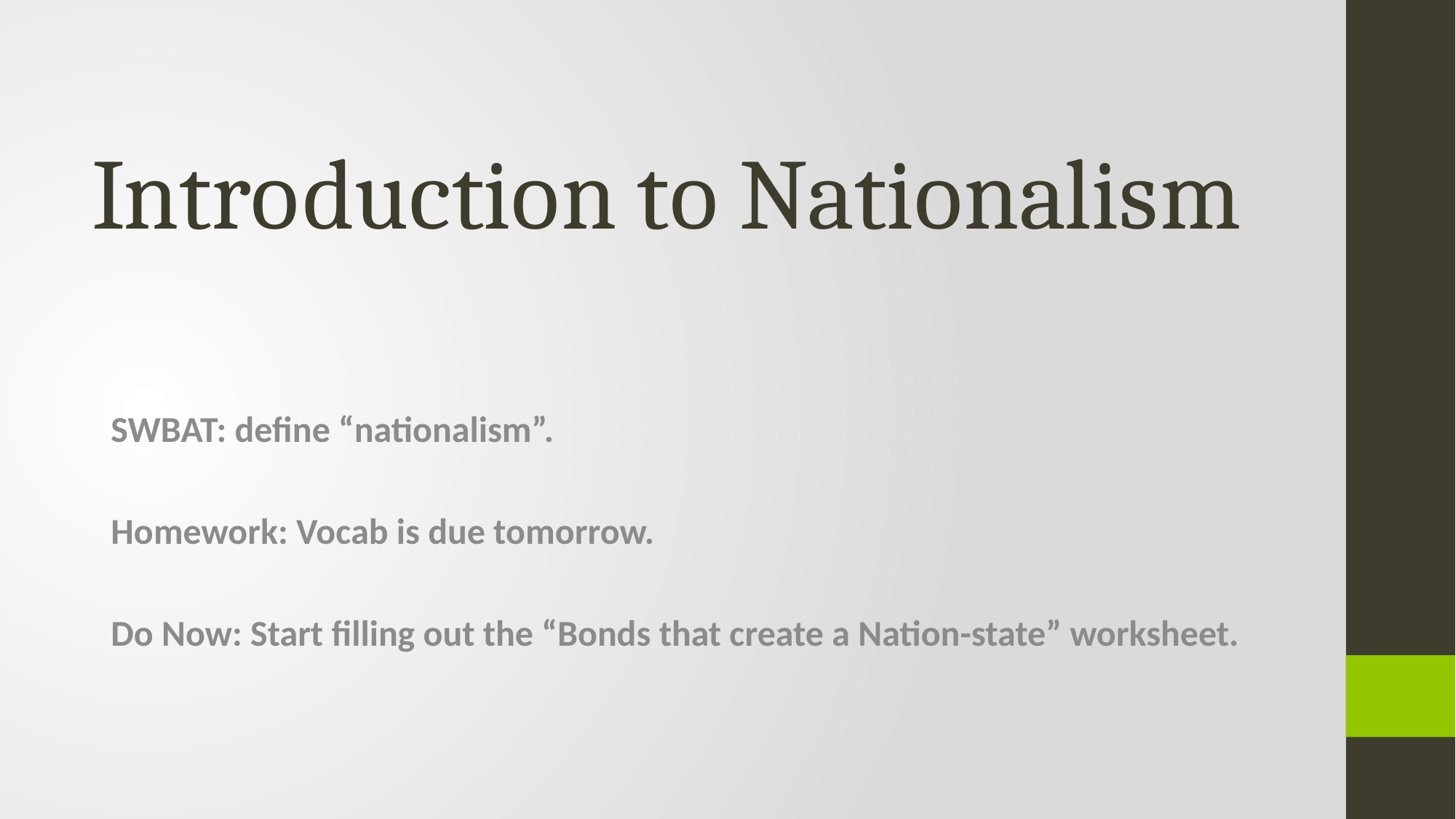

# Introduction to Nationalism
SWBAT: define “nationalism”.

Homework: Vocab is due tomorrow.

Do Now: Start filling out the “Bonds that create a Nation-state” worksheet.